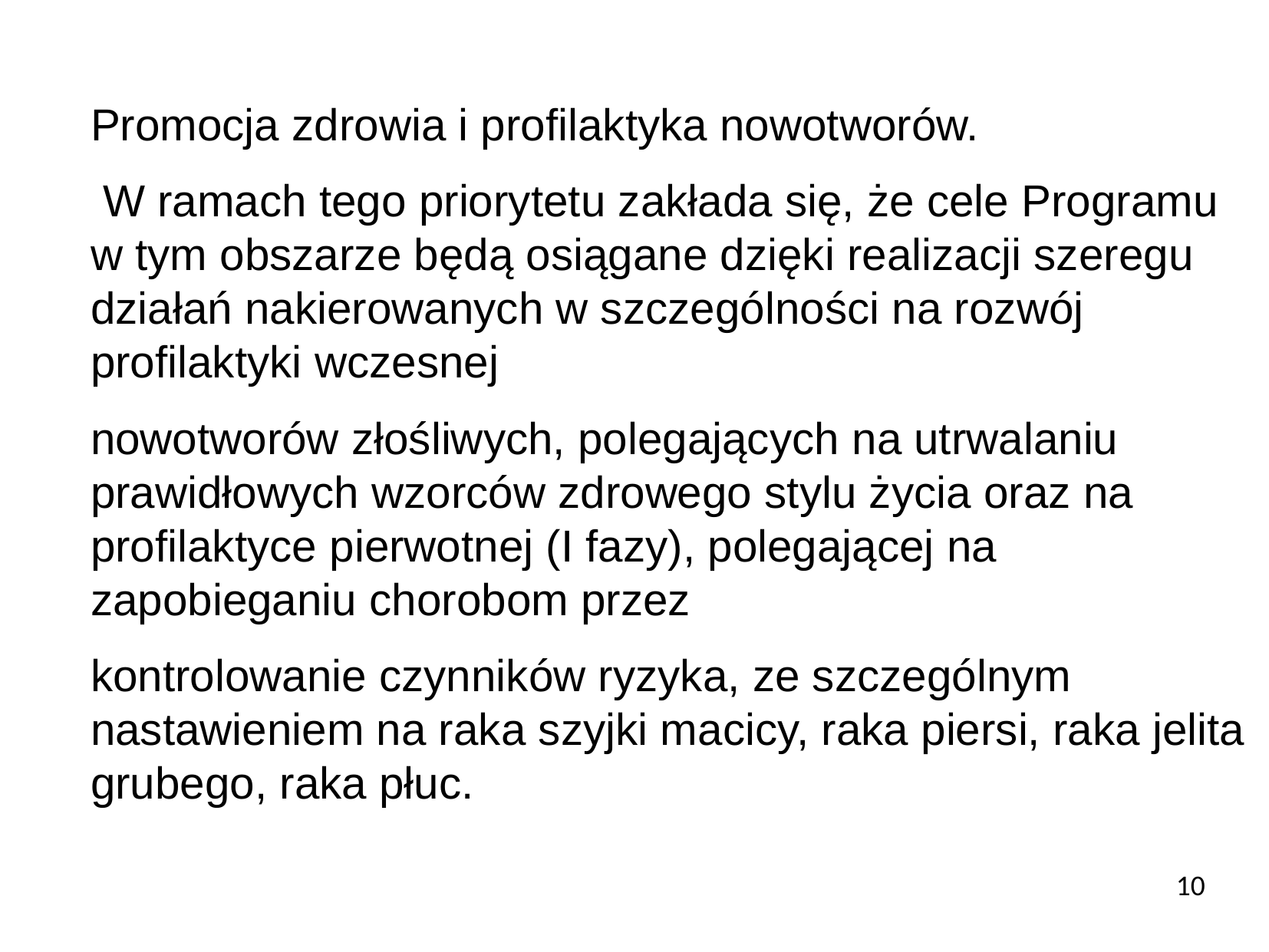

Promocja zdrowia i profilaktyka nowotworów.
 W ramach tego priorytetu zakłada się, że cele Programu w tym obszarze będą osiągane dzięki realizacji szeregu działań nakierowanych w szczególności na rozwój profilaktyki wczesnej
nowotworów złośliwych, polegających na utrwalaniu prawidłowych wzorców zdrowego stylu życia oraz na profilaktyce pierwotnej (I fazy), polegającej na zapobieganiu chorobom przez
kontrolowanie czynników ryzyka, ze szczególnym nastawieniem na raka szyjki macicy, raka piersi, raka jelita grubego, raka płuc.
10